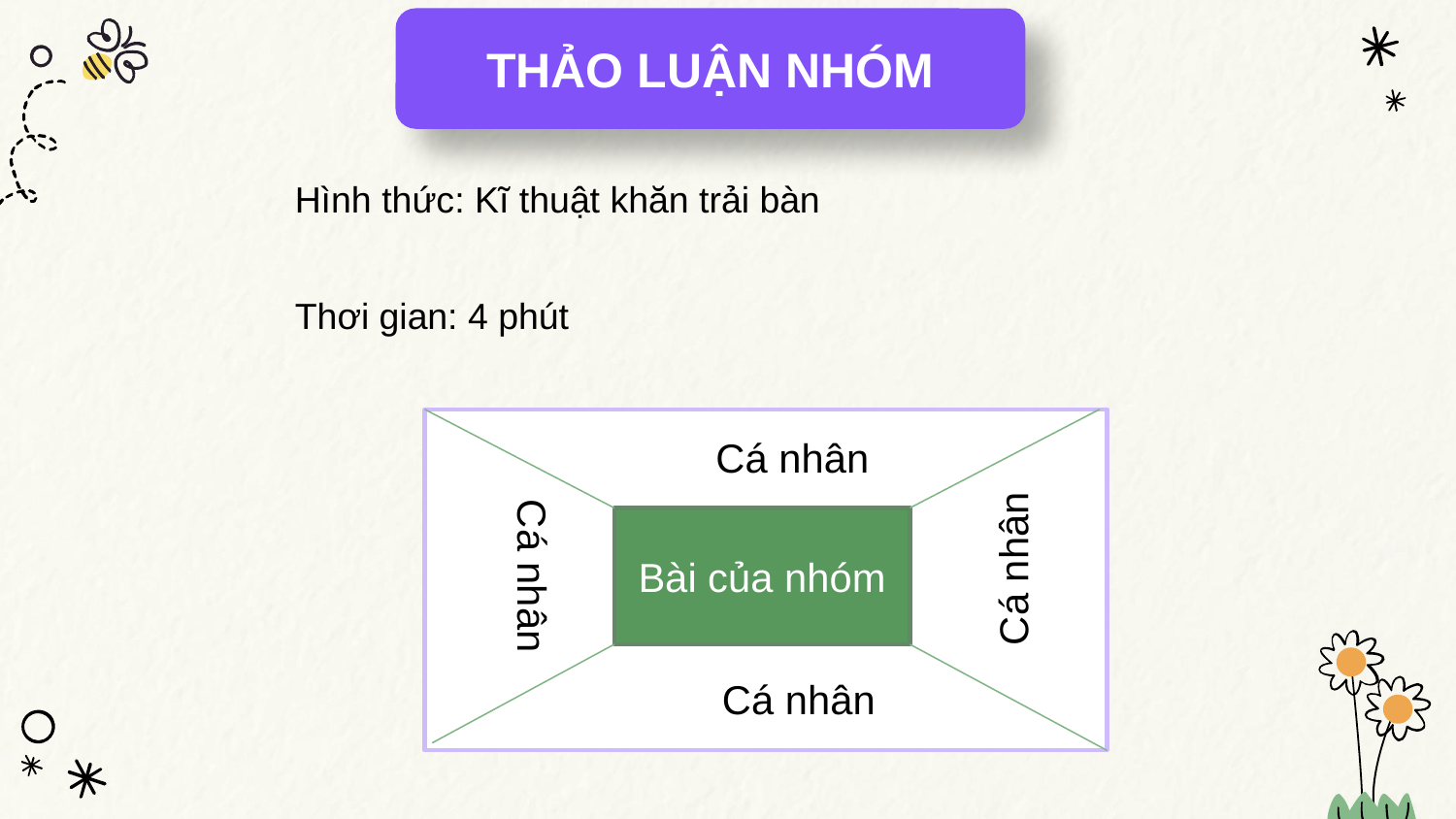

THẢO LUẬN NHÓM
Hình thức: Kĩ thuật khăn trải bàn

Thơi gian: 4 phút

Cá nhân
Bài của nhóm
Cá nhân
Cá nhân
Cá nhân